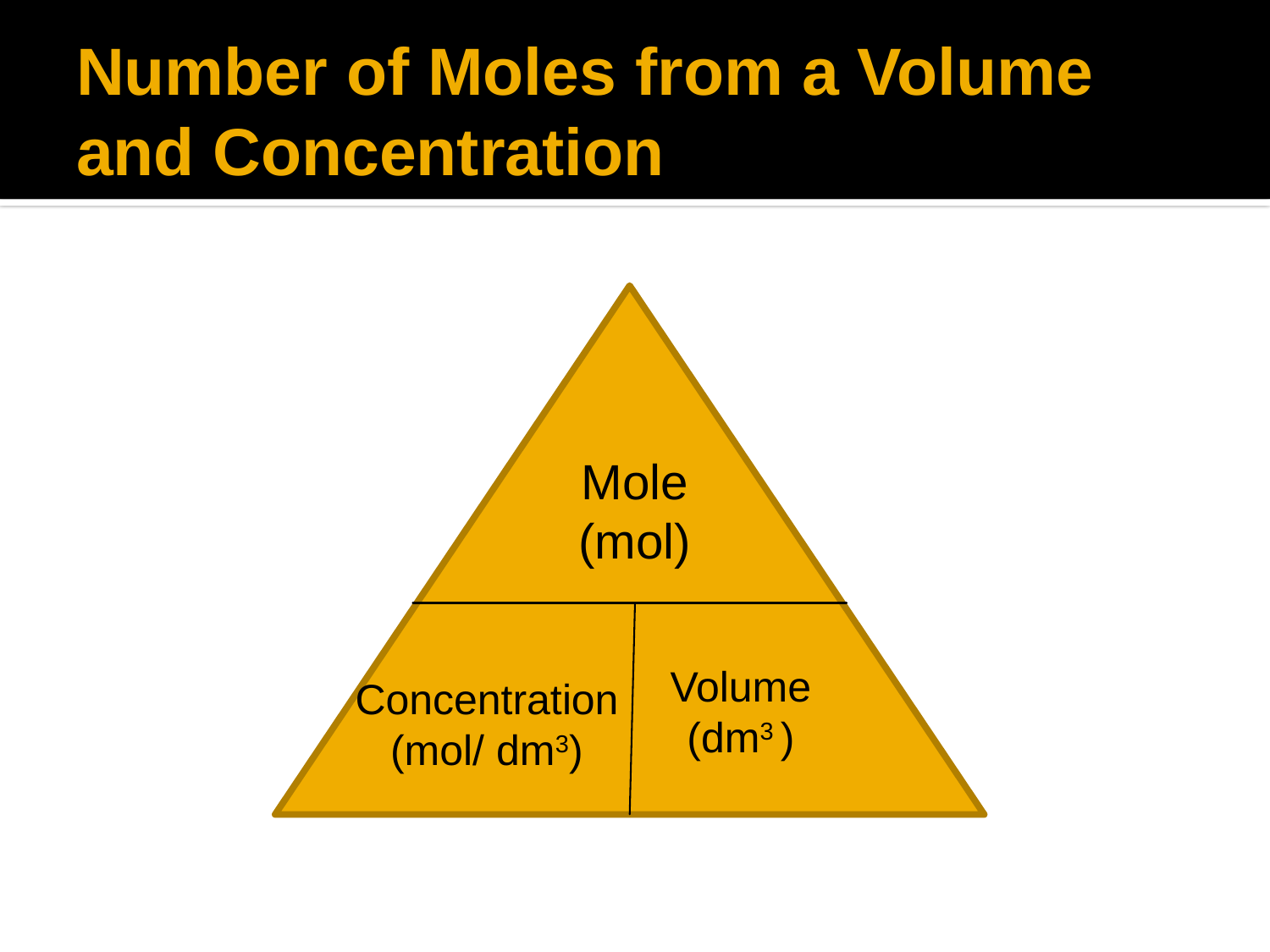

# Number of Moles from a Volume and Concentration

Mole (mol)

Volume (dm3 )

Concentration
(mol/ dm3)